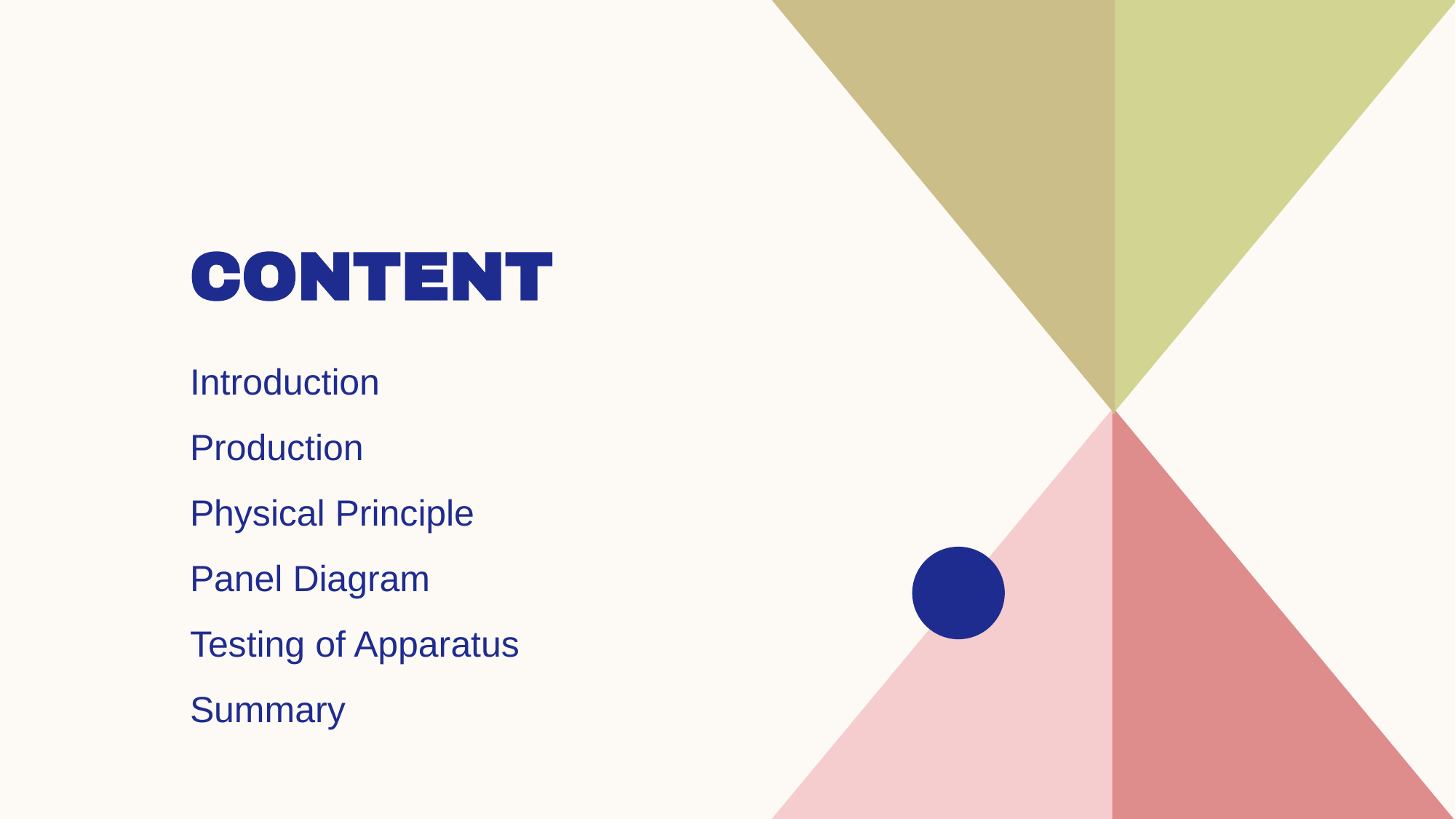

# Content
Introduction​
Production
Physical Principle
Panel Diagram
Testing of Apparatus
​Summary​